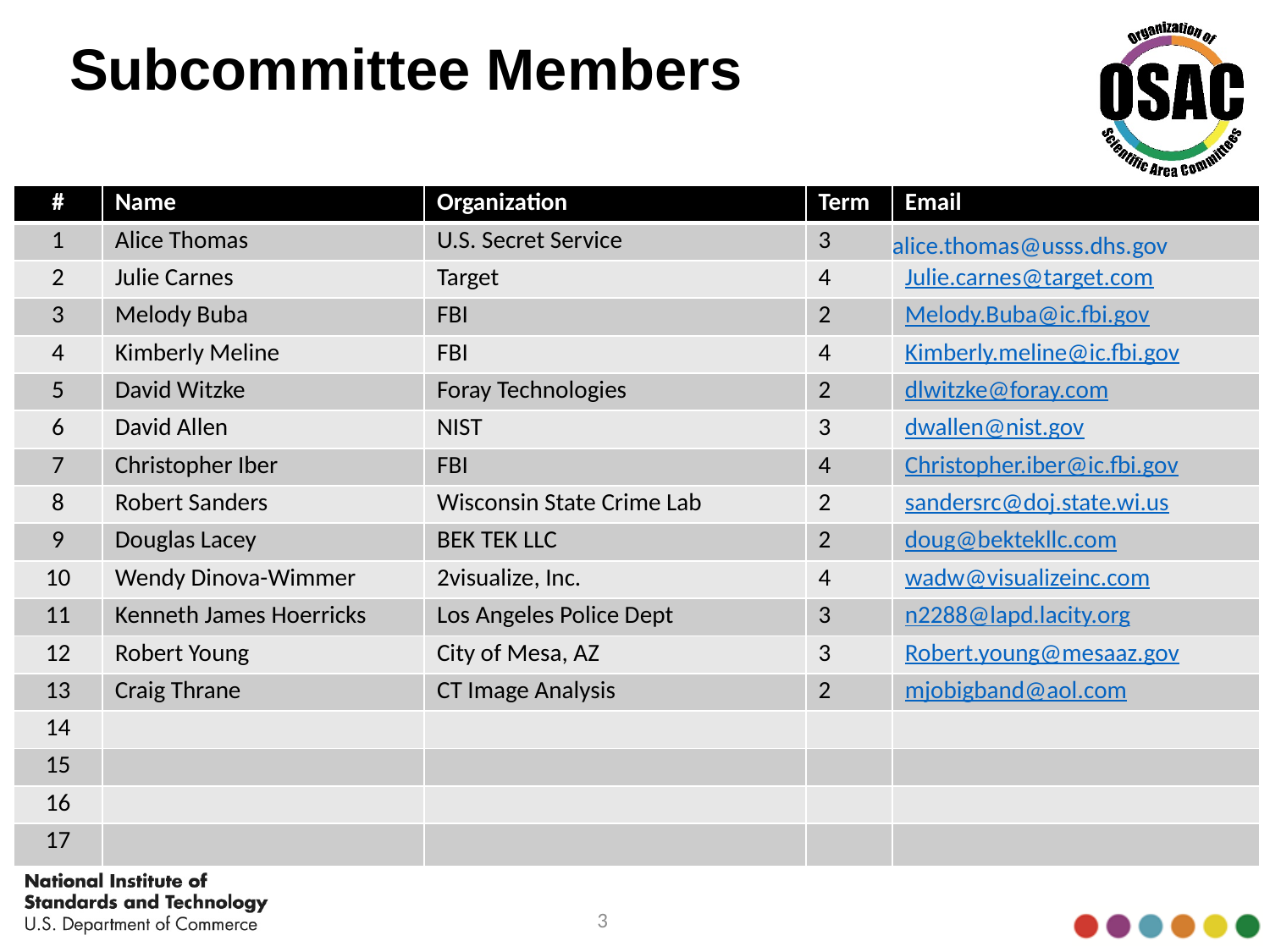

# Subcommittee Members
| # | Name | Organization | Term | Email |
| --- | --- | --- | --- | --- |
| 1 | Alice Thomas | U.S. Secret Service | 3 | alice.thomas@usss.dhs.gov |
| 2 | Julie Carnes | Target | 4 | Julie.carnes@target.com |
| 3 | Melody Buba | FBI | 2 | Melody.Buba@ic.fbi.gov |
| 4 | Kimberly Meline | FBI | 4 | Kimberly.meline@ic.fbi.gov |
| 5 | David Witzke | Foray Technologies | 2 | dlwitzke@foray.com |
| 6 | David Allen | NIST | 3 | dwallen@nist.gov |
| 7 | Christopher Iber | FBI | 4 | Christopher.iber@ic.fbi.gov |
| 8 | Robert Sanders | Wisconsin State Crime Lab | 2 | sandersrc@doj.state.wi.us |
| 9 | Douglas Lacey | BEK TEK LLC | 2 | doug@bektekllc.com |
| 10 | Wendy Dinova-Wimmer | 2visualize, Inc. | 4 | wadw@visualizeinc.com |
| 11 | Kenneth James Hoerricks | Los Angeles Police Dept | 3 | n2288@lapd.lacity.org |
| 12 | Robert Young | City of Mesa, AZ | 3 | Robert.young@mesaaz.gov |
| 13 | Craig Thrane | CT Image Analysis | 2 | mjobigband@aol.com |
| 14 |  |  |  |  |
| 15 |  |  |  |  |
| 16 |  |  |  |  |
| 17 |  |  |  |  |

3